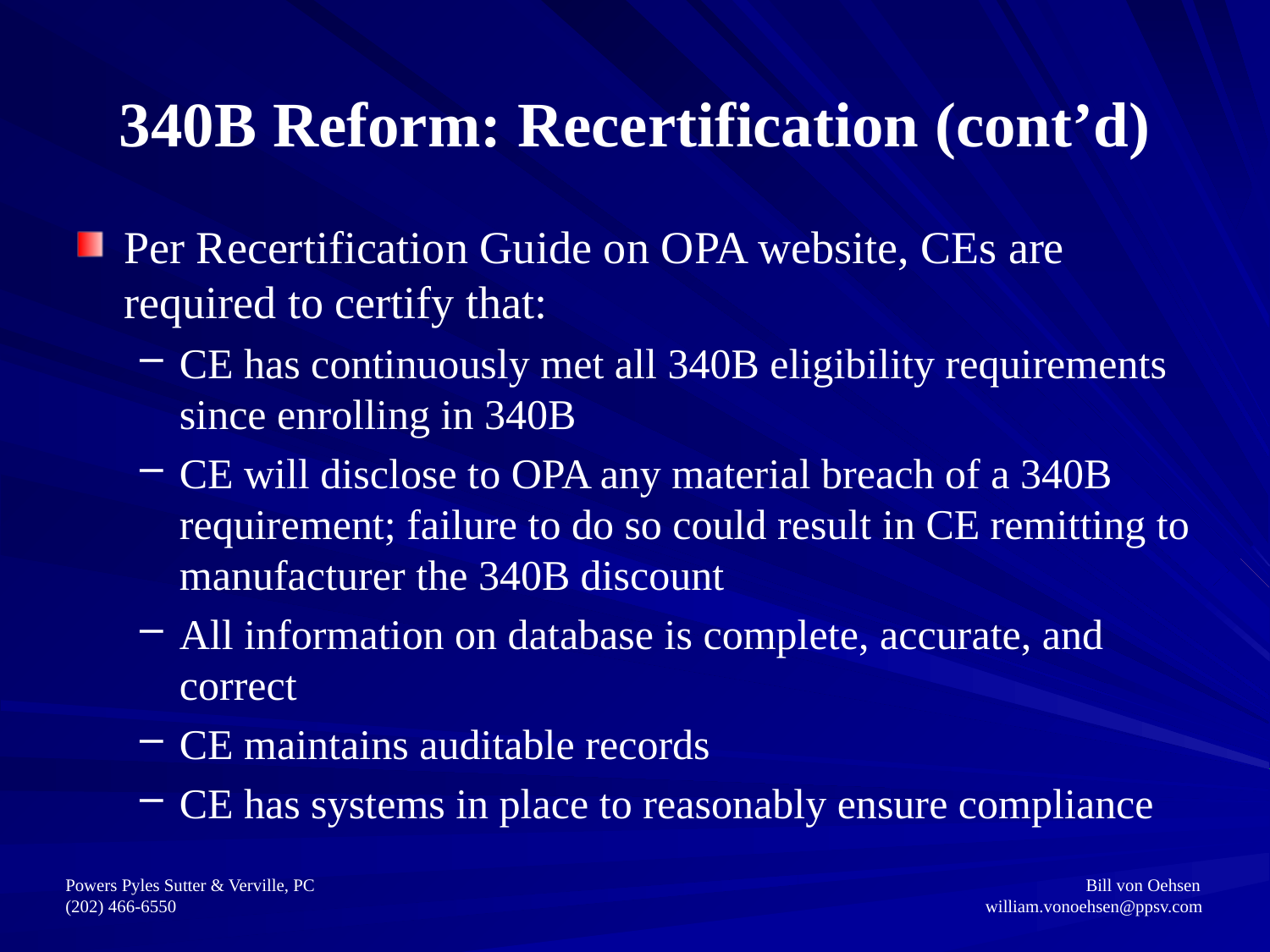

340B Reform: Recertification (cont’d)
Per Recertification Guide on OPA website, CEs are required to certify that:
CE has continuously met all 340B eligibility requirements since enrolling in 340B
CE will disclose to OPA any material breach of a 340B requirement; failure to do so could result in CE remitting to manufacturer the 340B discount
All information on database is complete, accurate, and correct
CE maintains auditable records
CE has systems in place to reasonably ensure compliance
Powers Pyles Sutter & Verville, PC					     		 Bill von Oehsen
(202) 466-6550						                	       william.vonoehsen@ppsv.com